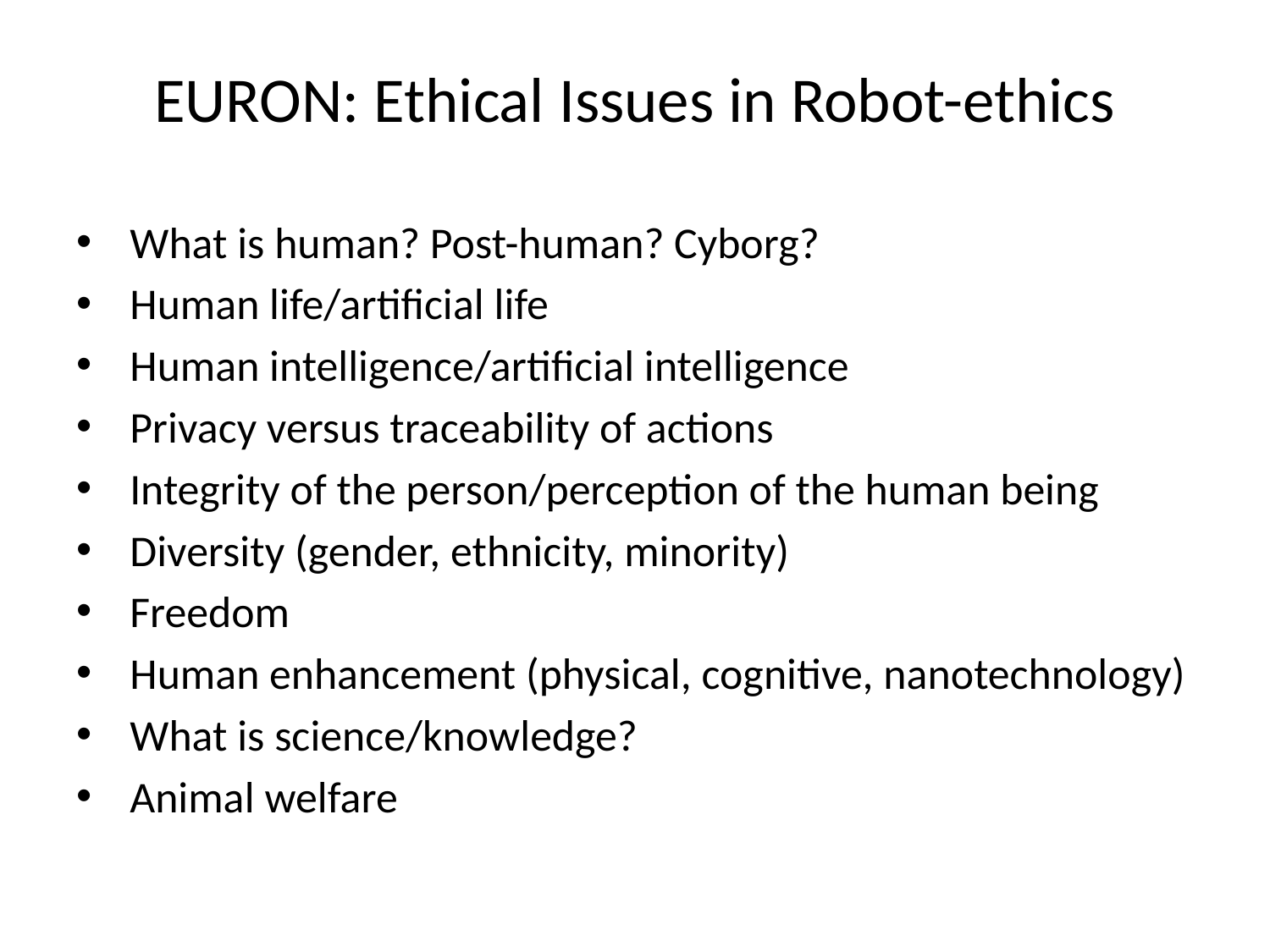

# EURON: Ethical Issues in Robot-ethics

 What is human? Post-human? Cyborg?
 Human life/artificial life
 Human intelligence/artificial intelligence
 Privacy versus traceability of actions
 Integrity of the person/perception of the human being
 Diversity (gender, ethnicity, minority)
 Freedom
 Human enhancement (physical, cognitive, nanotechnology)
 What is science/knowledge?
 Animal welfare